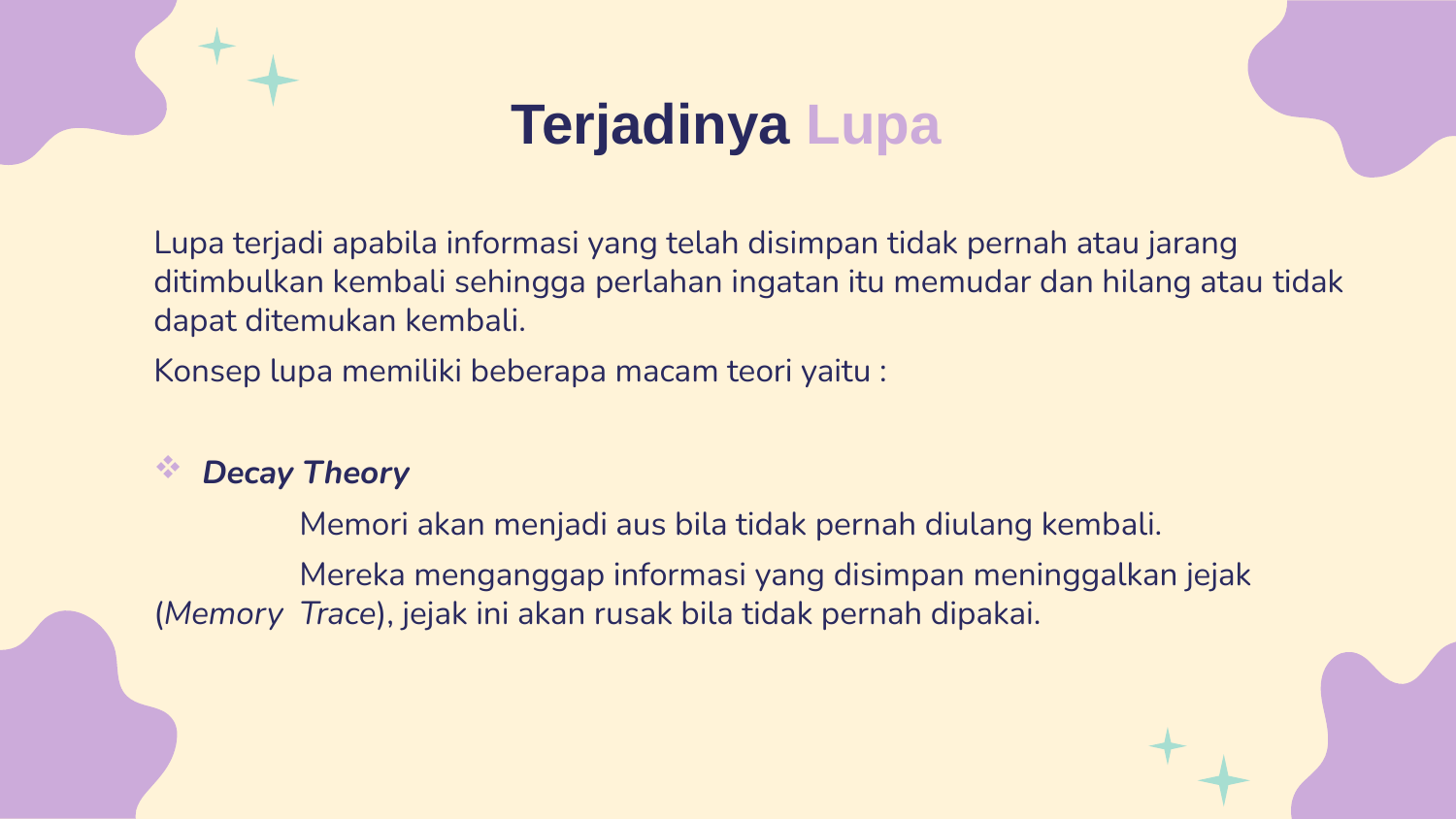

# Terjadinya Lupa
Lupa terjadi apabila informasi yang telah disimpan tidak pernah atau jarang ditimbulkan kembali sehingga perlahan ingatan itu memudar dan hilang atau tidak dapat ditemukan kembali.
Konsep lupa memiliki beberapa macam teori yaitu :

Decay Theory
	Memori akan menjadi aus bila tidak pernah diulang kembali.
	Mereka menganggap informasi yang disimpan meninggalkan jejak (Memory 	Trace), jejak ini akan rusak bila tidak pernah dipakai.